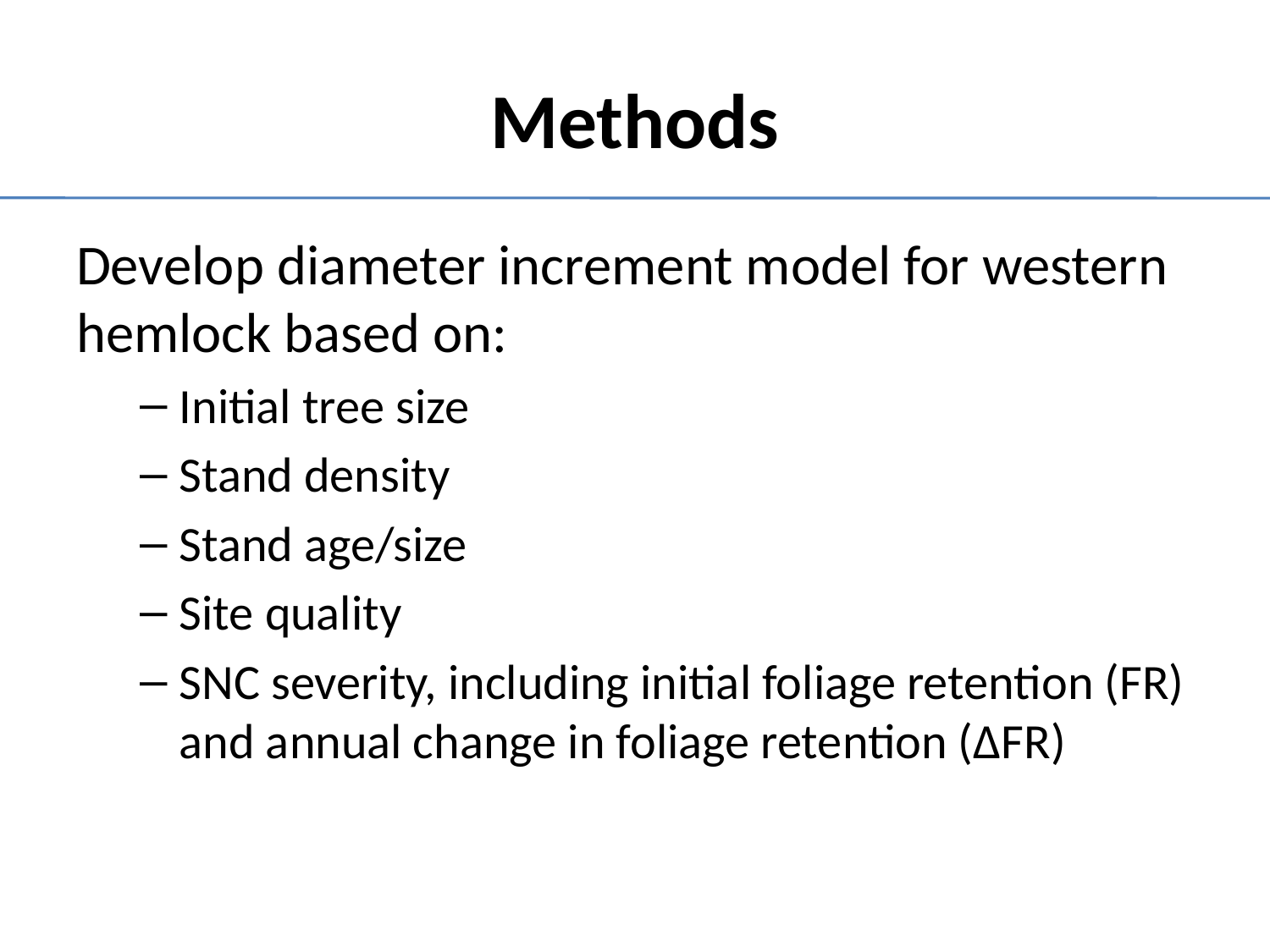

# Methods

Develop diameter increment model for western hemlock based on:
Initial tree size
Stand density
Stand age/size
Site quality
SNC severity, including initial foliage retention (FR) and annual change in foliage retention (∆FR)